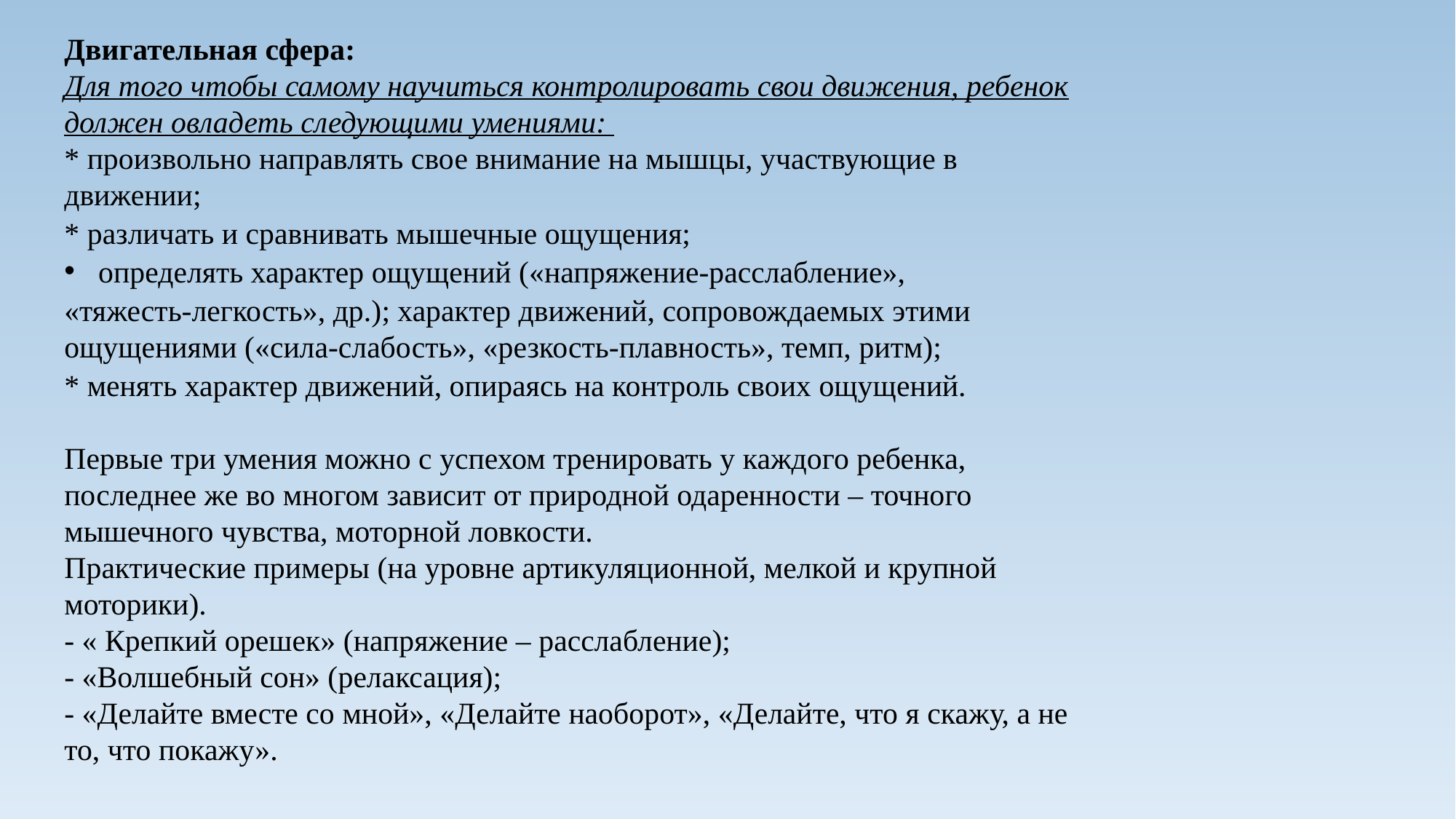

Двигательная сфера:
Для того чтобы самому научиться контролировать свои движения, ребенок должен овладеть следующими умениями:
* произвольно направлять свое внимание на мышцы, участвующие в движении;
* различать и сравнивать мышечные ощущения;
определять характер ощущений («напряжение-расслабление»,
«тяжесть-легкость», др.); характер движений, сопровождаемых этими ощущениями («сила-слабость», «резкость-плавность», темп, ритм);
* менять характер движений, опираясь на контроль своих ощущений.

Первые три умения можно с успехом тренировать у каждого ребенка, последнее же во многом зависит от природной одаренности – точного мышечного чувства, моторной ловкости.
Практические примеры (на уровне артикуляционной, мелкой и крупной моторики).
- « Крепкий орешек» (напряжение – расслабление);
- «Волшебный сон» (релаксация);
- «Делайте вместе со мной», «Делайте наоборот», «Делайте, что я скажу, а не то, что покажу».